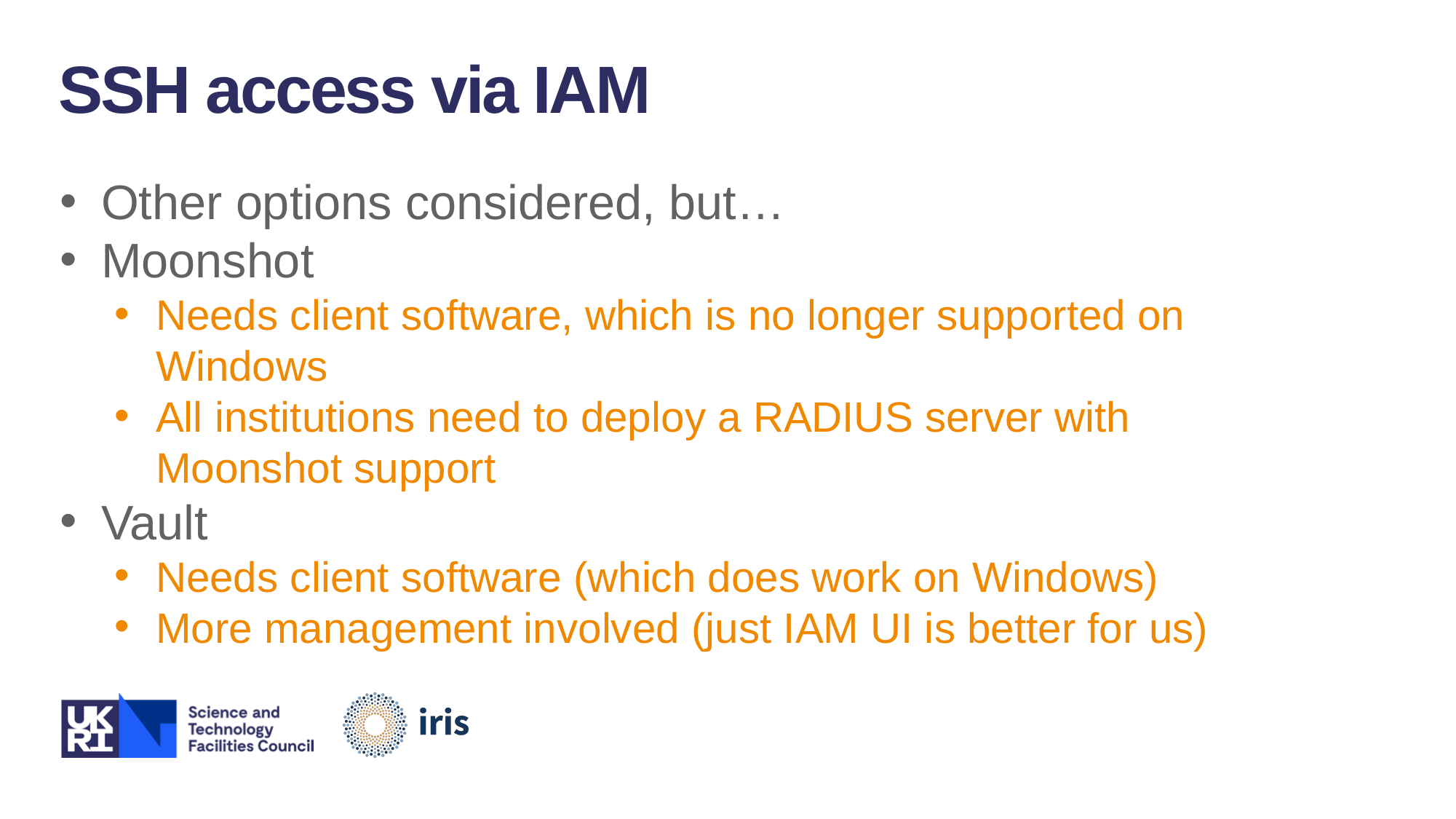

SSH access via IAM
Other options considered, but…
Moonshot
Needs client software, which is no longer supported on Windows
All institutions need to deploy a RADIUS server with Moonshot support
Vault
Needs client software (which does work on Windows)
More management involved (just IAM UI is better for us)